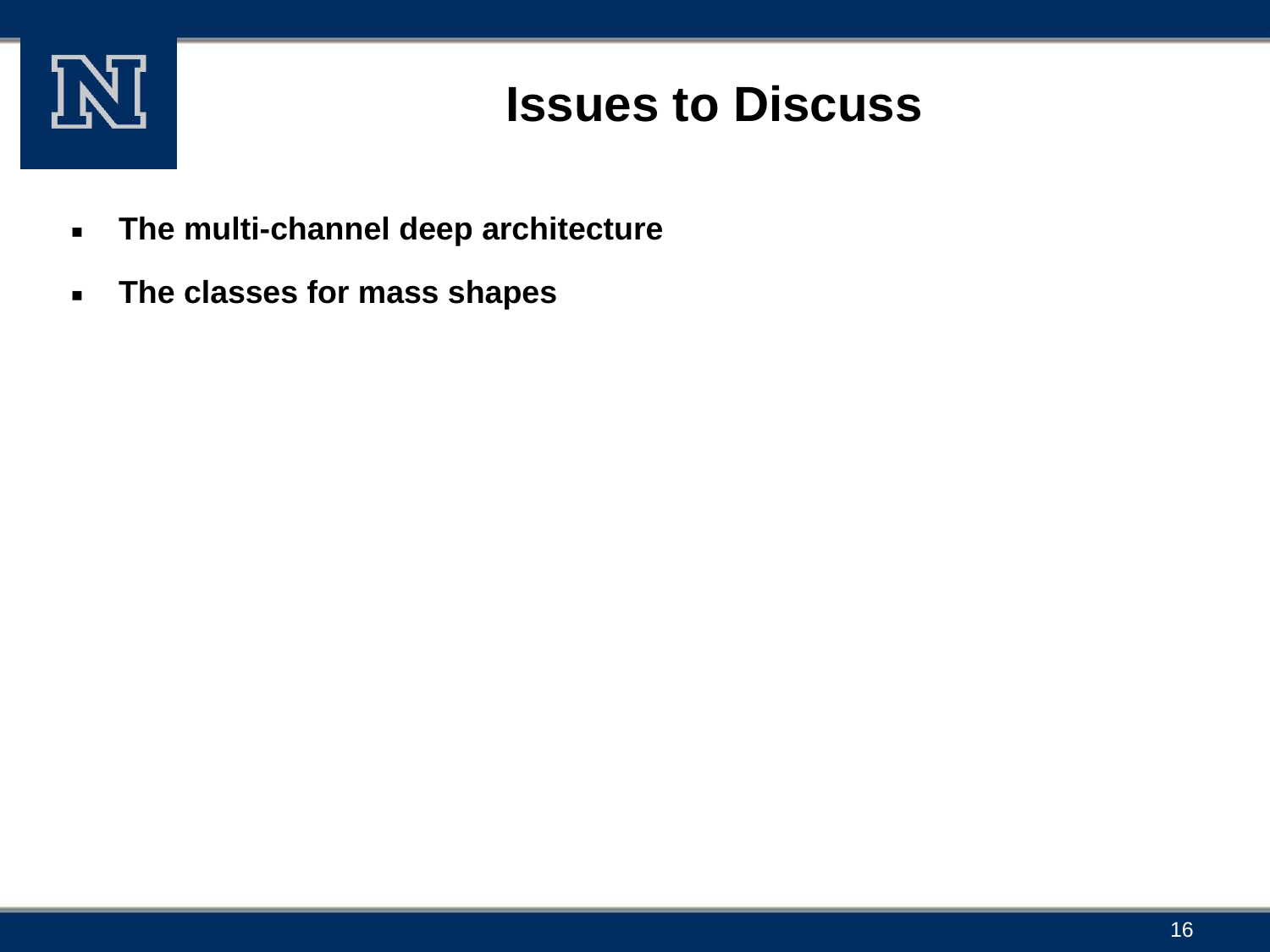

# Issues to Discuss
The multi-channel deep architecture
The classes for mass shapes
16